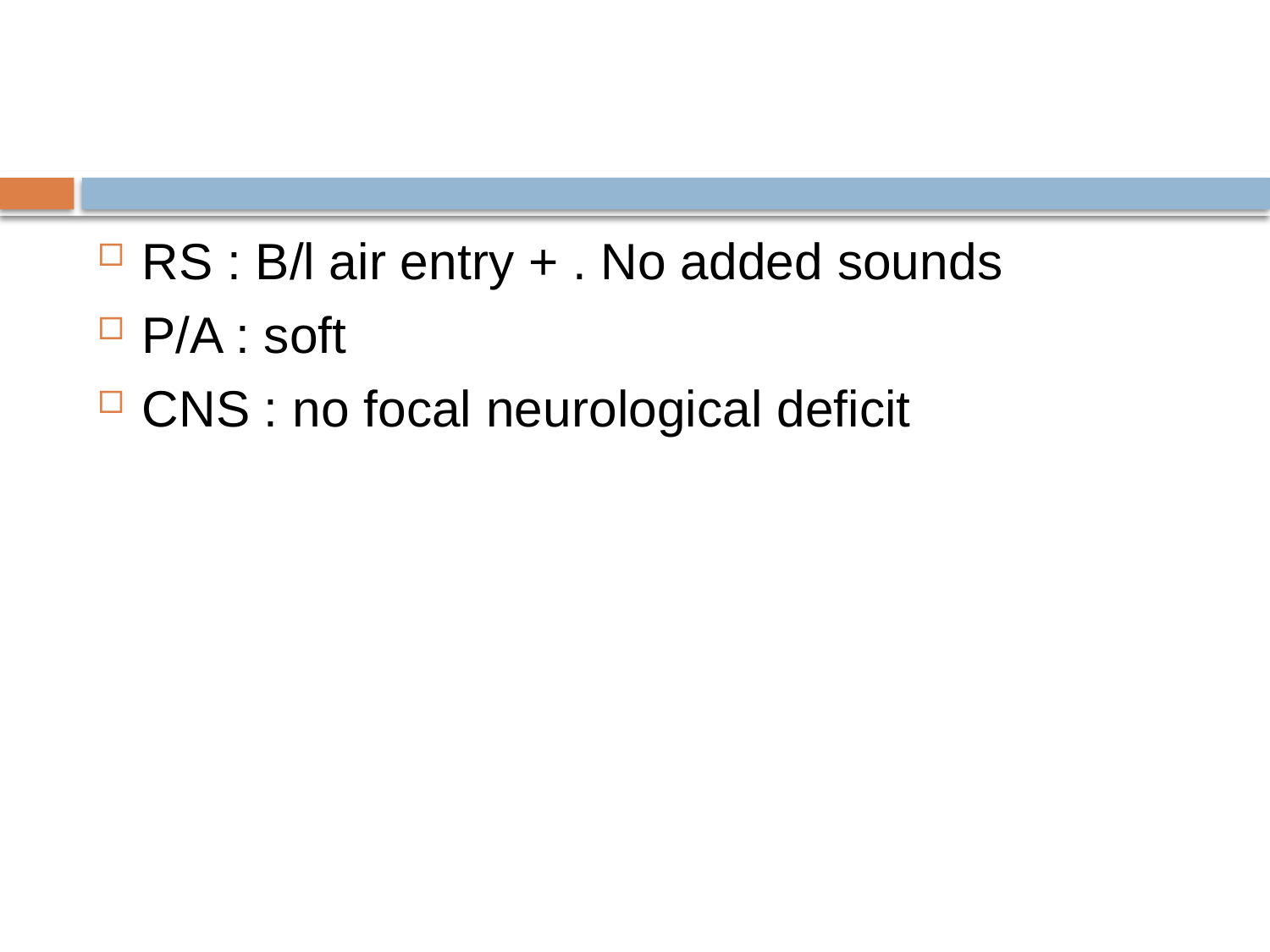

#
RS : B/l air entry + . No added sounds
P/A : soft
CNS : no focal neurological deficit